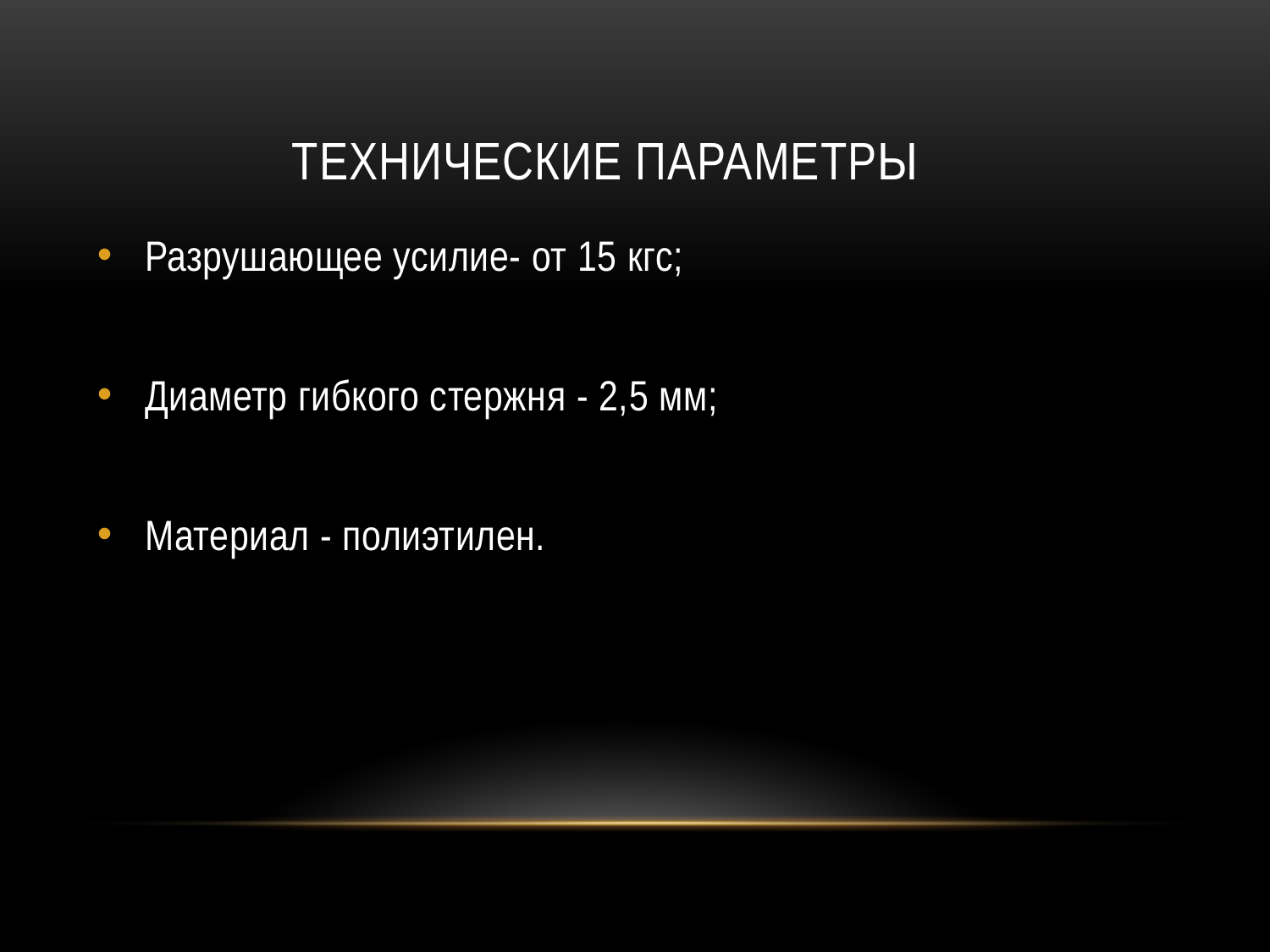

# Технические параметры
Разрушающее усилие- от 15 кгс;

Диаметр гибкого стержня - 2,5 мм;

Материал - полиэтилен.